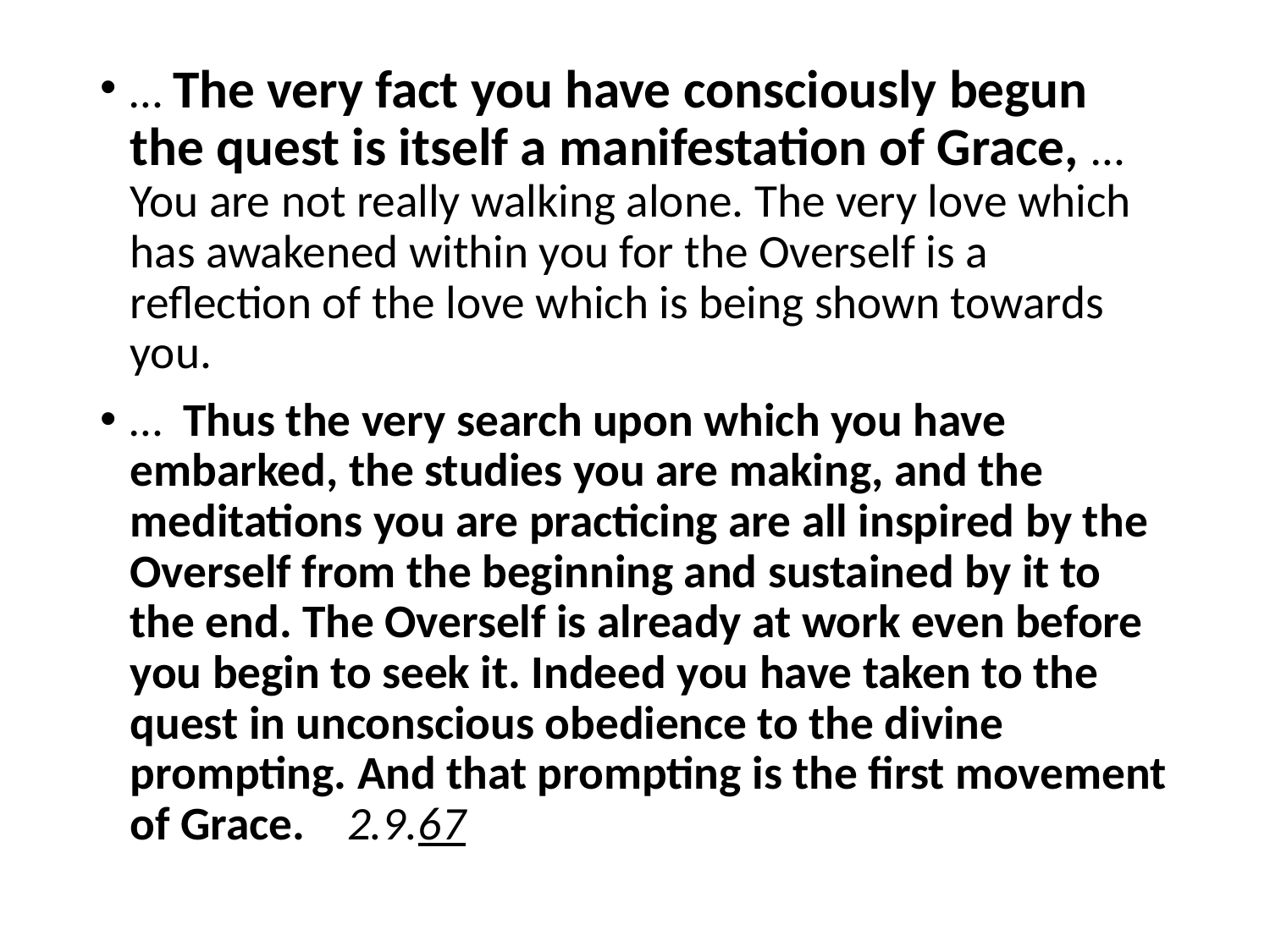

… The very fact you have consciously begun the quest is itself a manifestation of Grace, …You are not really walking alone. The very love which has awakened within you for the Overself is a reflection of the love which is being shown towards you.
…  Thus the very search upon which you have embarked, the studies you are making, and the meditations you are practicing are all inspired by the Overself from the beginning and sustained by it to the end. The Overself is already at work even before you begin to seek it. Indeed you have taken to the quest in unconscious obedience to the divine prompting. And that prompting is the first movement of Grace.    2.9.67